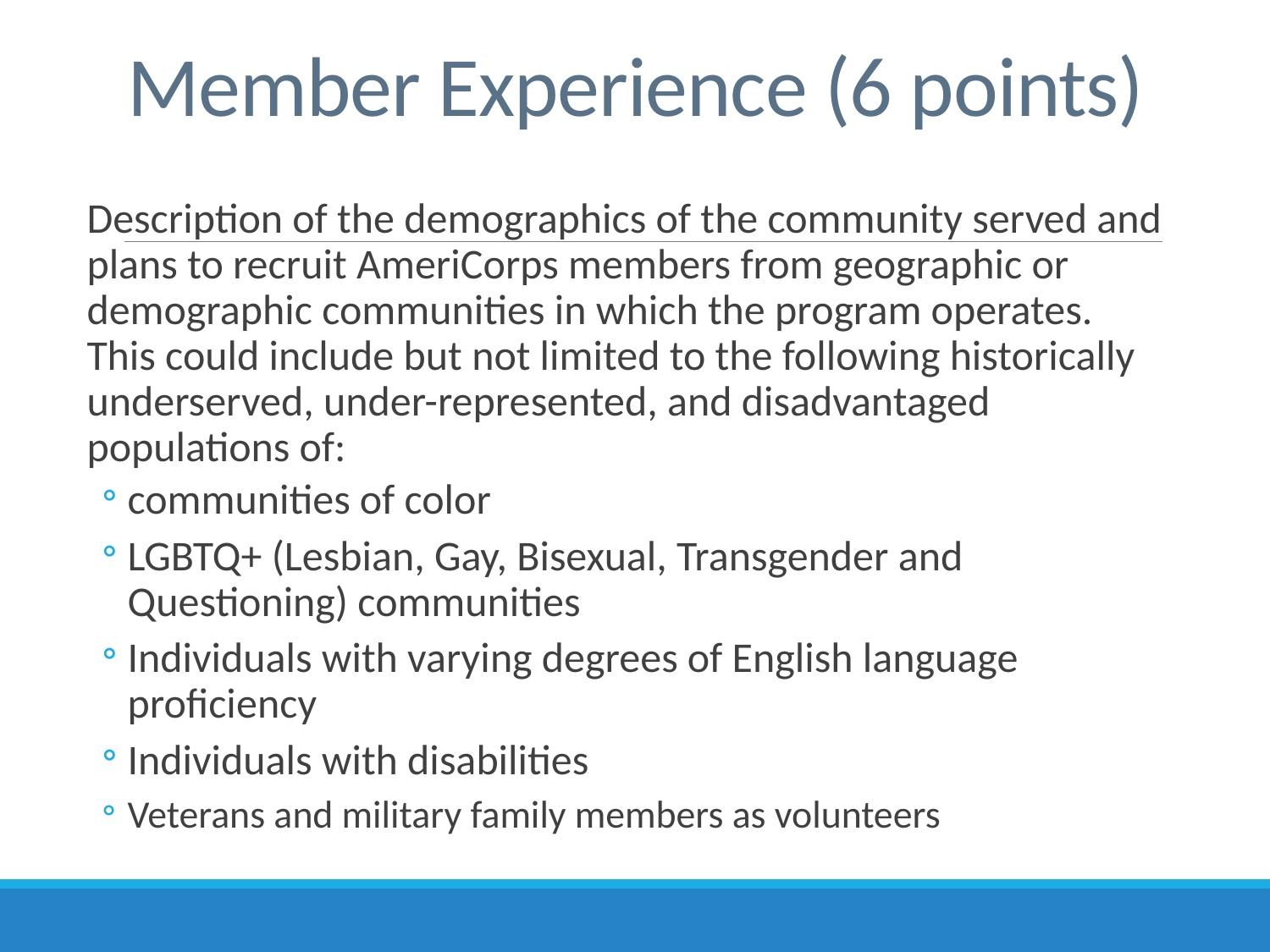

# Member Experience (6 points)
Description of the demographics of the community served and plans to recruit AmeriCorps members from geographic or demographic communities in which the program operates. This could include but not limited to the following historically underserved, under-represented, and disadvantaged populations of:
communities of color
LGBTQ+ (Lesbian, Gay, Bisexual, Transgender and Questioning) communities
Individuals with varying degrees of English language proficiency
Individuals with disabilities
Veterans and military family members as volunteers